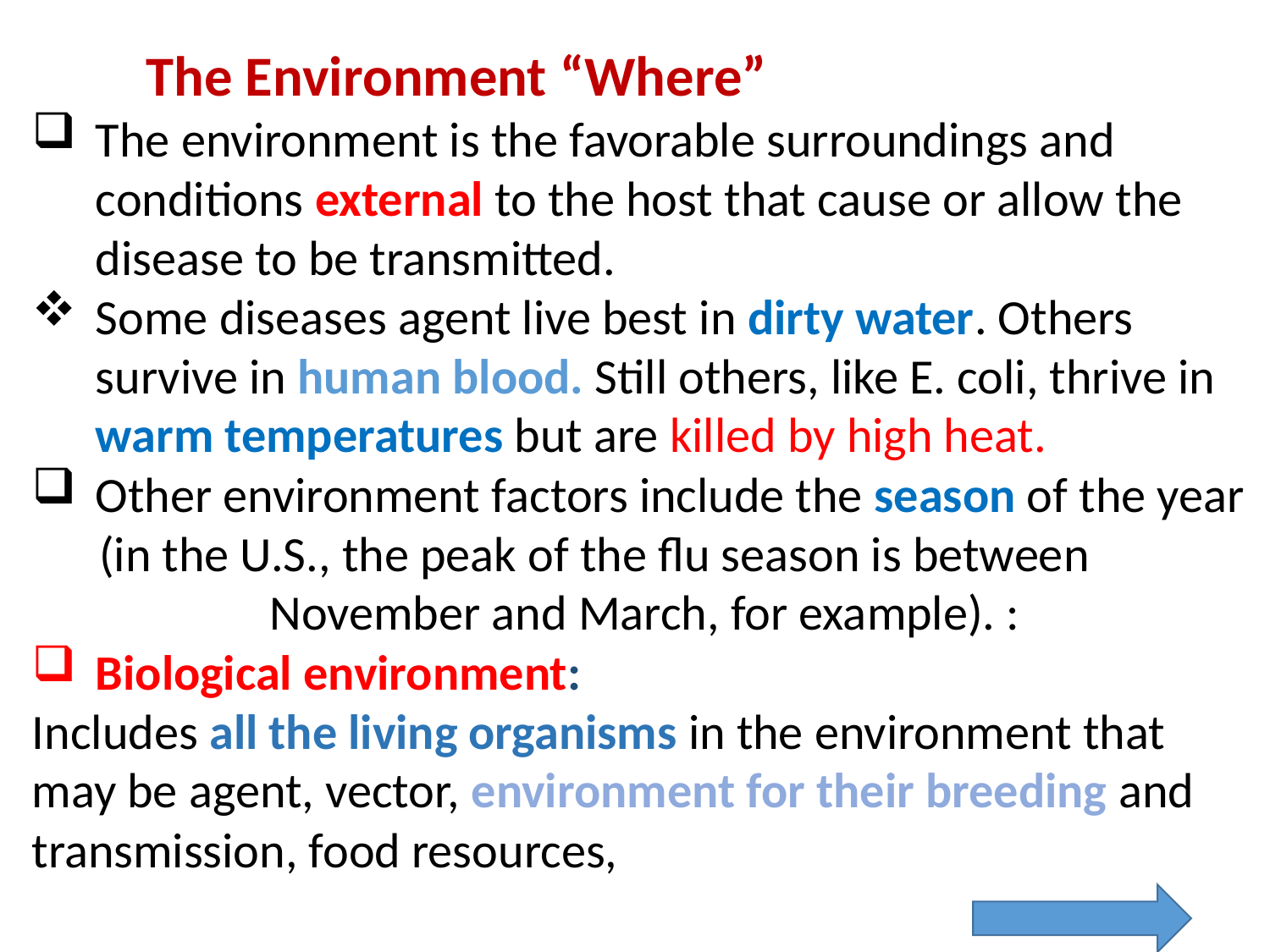

The Environment “Where”
The environment is the favorable surroundings and conditions external to the host that cause or allow the disease to be transmitted.
Some diseases agent live best in dirty water. Others survive in human blood. Still others, like E. coli, thrive in warm temperatures but are killed by high heat.
Other environment factors include the season of the year
     (in the U.S., the peak of the flu season is between               November and March, for example). :
Biological environment:
Includes all the living organisms in the environment that may be agent, vector, environment for their breeding and transmission, food resources,